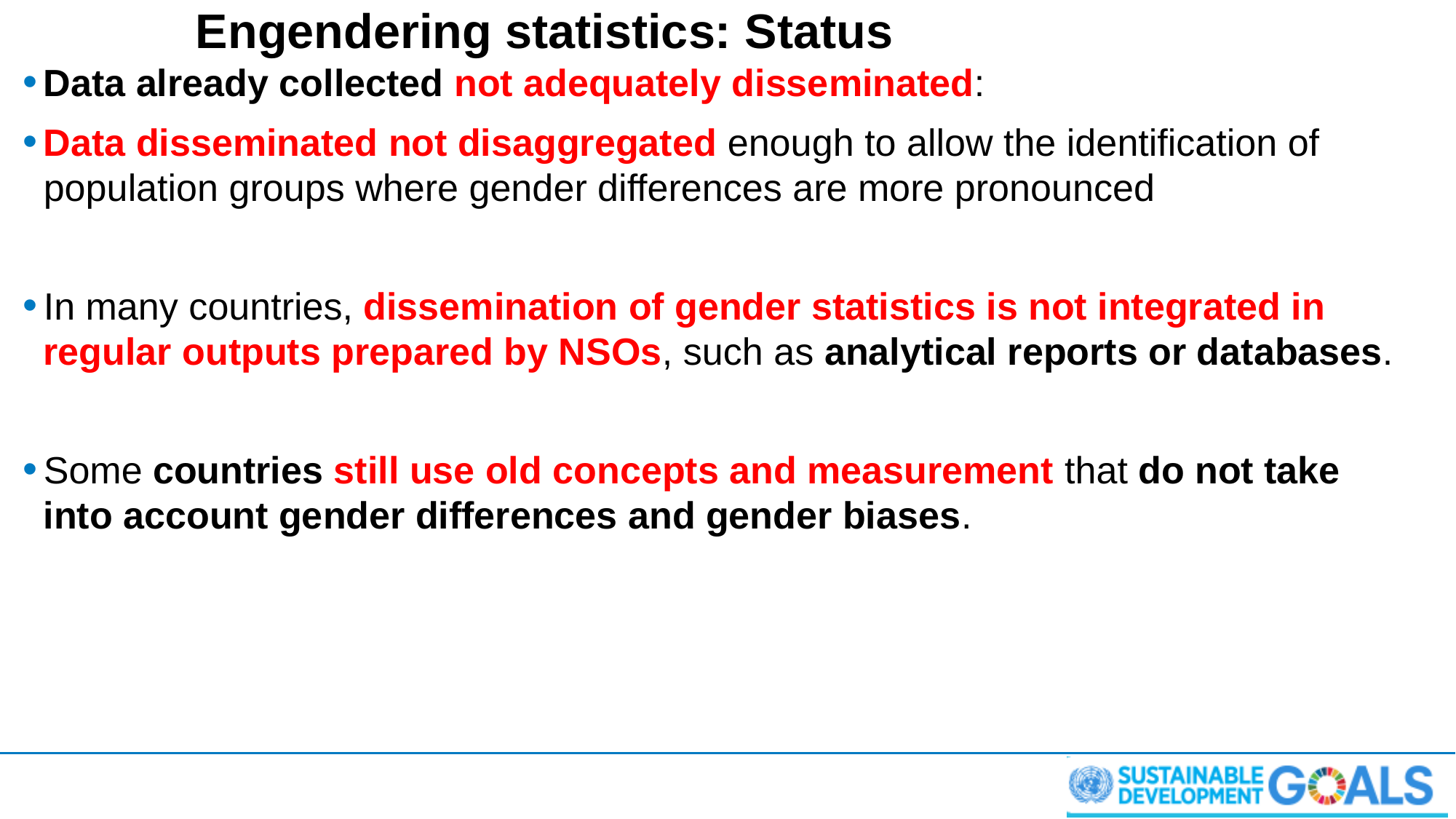

# Engendering statistics: Status
Data already collected not adequately disseminated:
Data disseminated not disaggregated enough to allow the identification of population groups where gender differences are more pronounced

In many countries, dissemination of gender statistics is not integrated in regular outputs prepared by NSOs, such as analytical reports or databases.

Some countries still use old concepts and measurement that do not take into account gender differences and gender biases.